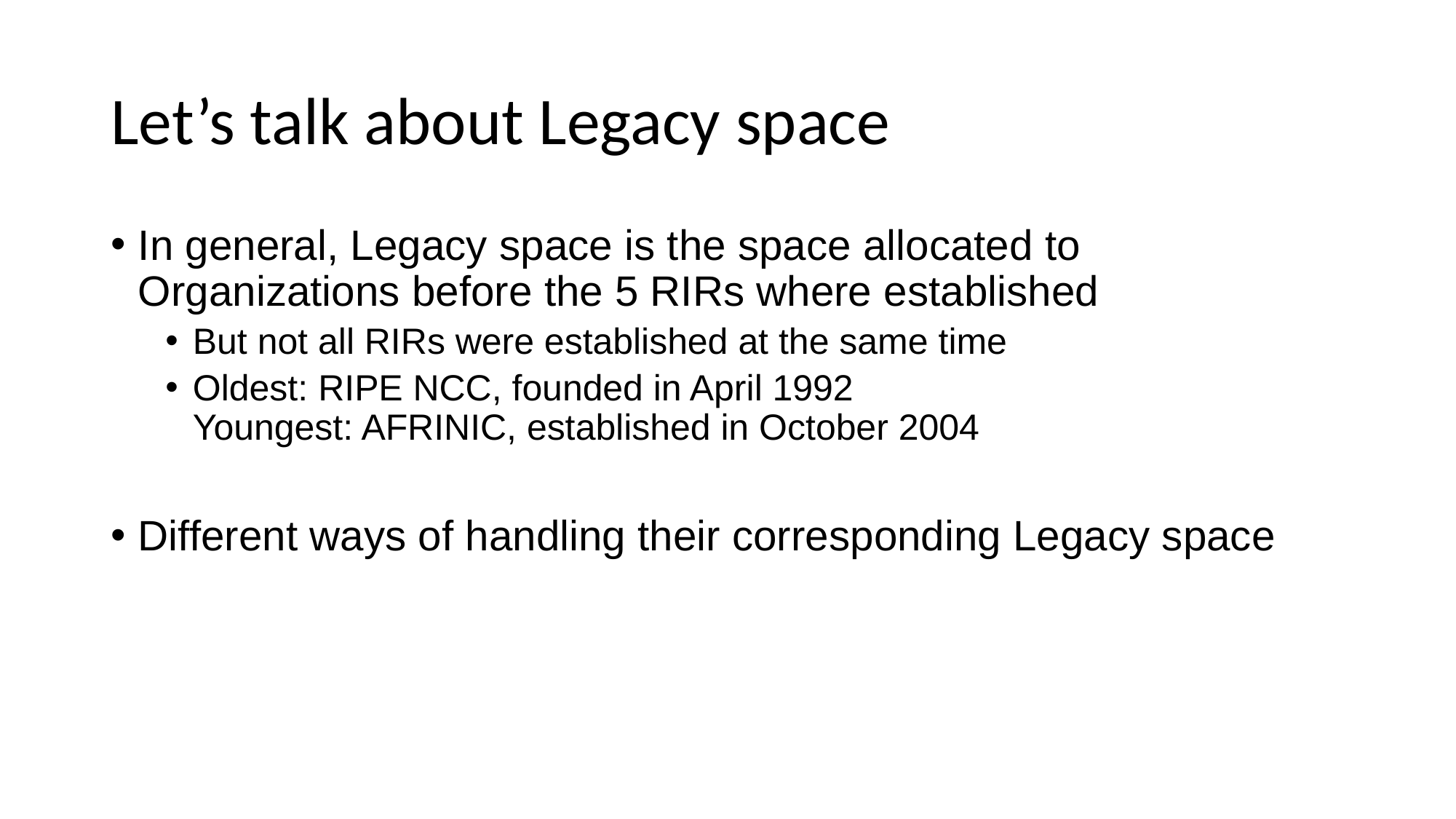

# Let’s talk about Legacy space
In general, Legacy space is the space allocated to Organizations before the 5 RIRs where established
But not all RIRs were established at the same time
Oldest: RIPE NCC, founded in April 1992
Youngest: AFRINIC, established in October 2004

Different ways of handling their corresponding Legacy space